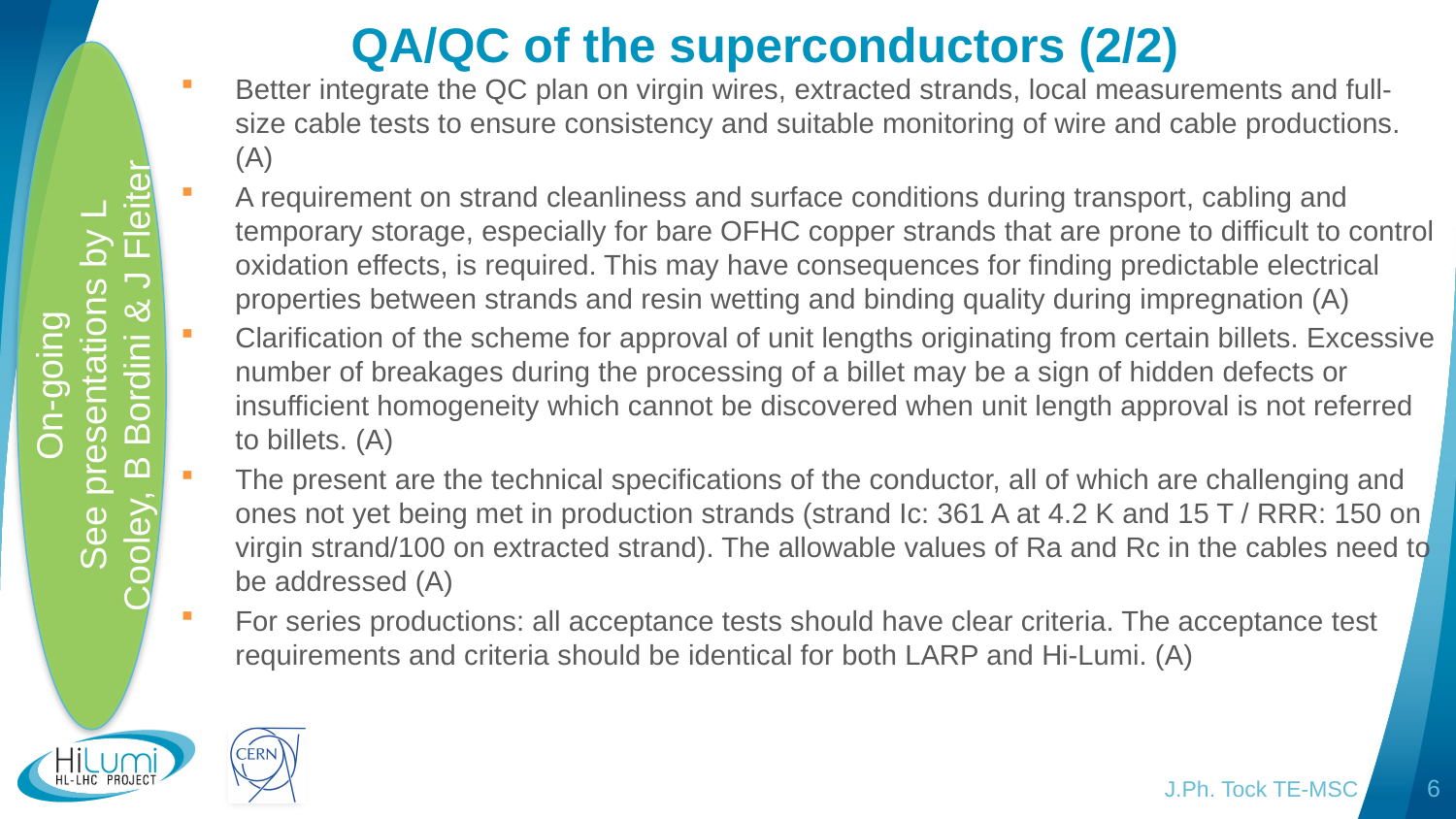

# QA/QC of the superconductors (2/2)
Better integrate the QC plan on virgin wires, extracted strands, local measurements and full-size cable tests to ensure consistency and suitable monitoring of wire and cable productions. (A)
A requirement on strand cleanliness and surface conditions during transport, cabling and temporary storage, especially for bare OFHC copper strands that are prone to difficult to control oxidation effects, is required. This may have consequences for finding predictable electrical properties between strands and resin wetting and binding quality during impregnation (A)
Clarification of the scheme for approval of unit lengths originating from certain billets. Excessive number of breakages during the processing of a billet may be a sign of hidden defects or insufficient homogeneity which cannot be discovered when unit length approval is not referred to billets. (A)
The present are the technical specifications of the conductor, all of which are challenging and ones not yet being met in production strands (strand Ic: 361 A at 4.2 K and 15 T / RRR: 150 on virgin strand/100 on extracted strand). The allowable values of Ra and Rc in the cables need to be addressed (A)
For series productions: all acceptance tests should have clear criteria. The acceptance test requirements and criteria should be identical for both LARP and Hi-Lumi. (A)
On-going
See presentations by L Cooley, B Bordini & J Fleiter
J.Ph. Tock TE-MSC
6